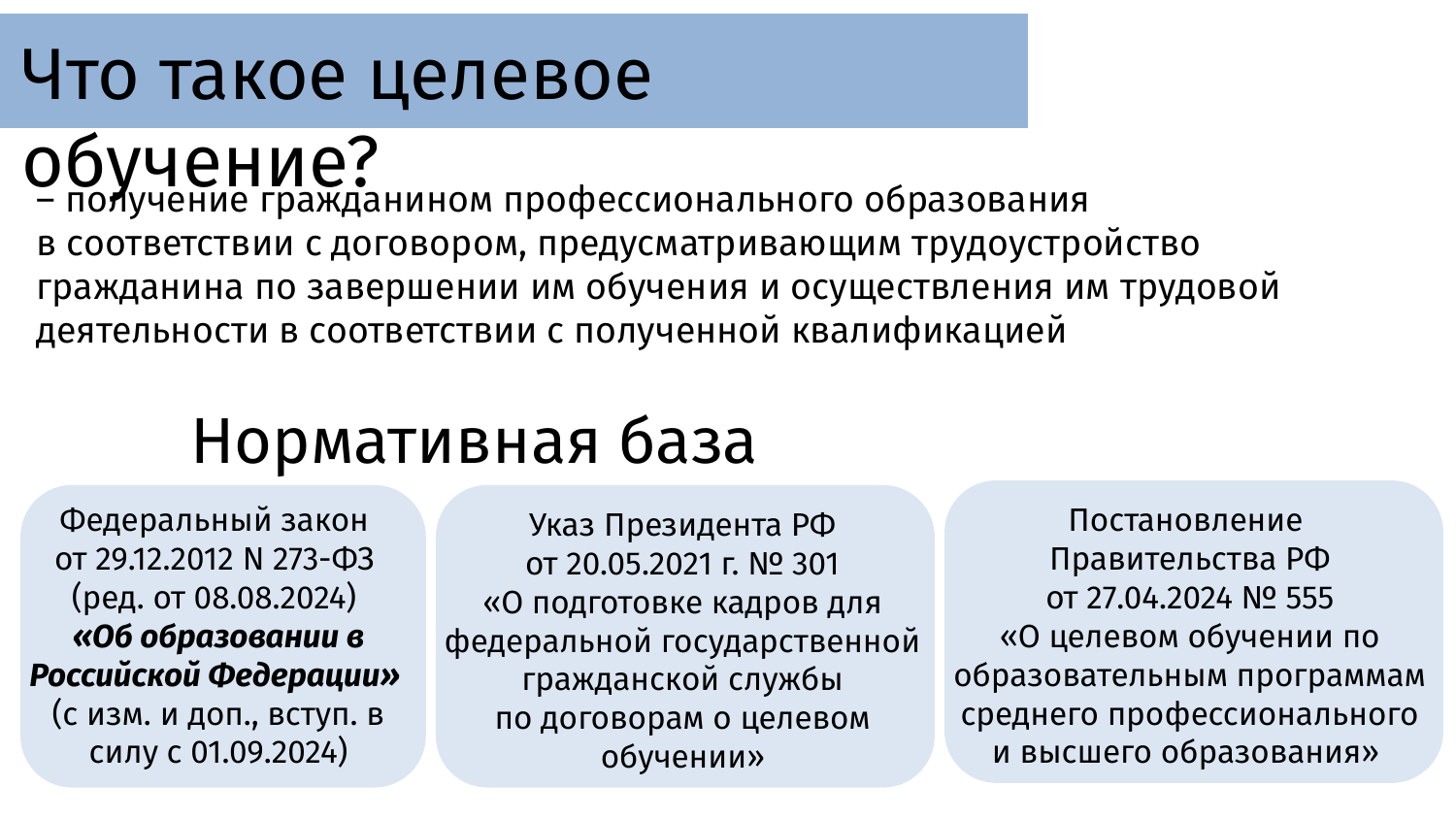

Что такое целевое обучение?
– получение гражданином профессионального образования
в соответствии с договором, предусматривающим трудоустройство гражданина по завершении им обучения и осуществления им трудовой деятельности в соответствии с полученной квалификацией
Нормативная база

Федеральный закон
от 29.12.2012 N 273-ФЗ
(ред. от 08.08.2024)
«Об образовании в Российской Федерации»
(с изм. и доп., вступ. в силу с 01.09.2024)
Постановление
Правительства РФ
от 27.04.2024 № 555
«О целевом обучении по образовательным программам среднего профессионального и высшего образования»
Указ Президента РФ
от 20.05.2021 г. № 301
«О подготовке кадров для федеральной государственной гражданской службы
по договорам о целевом обучении»